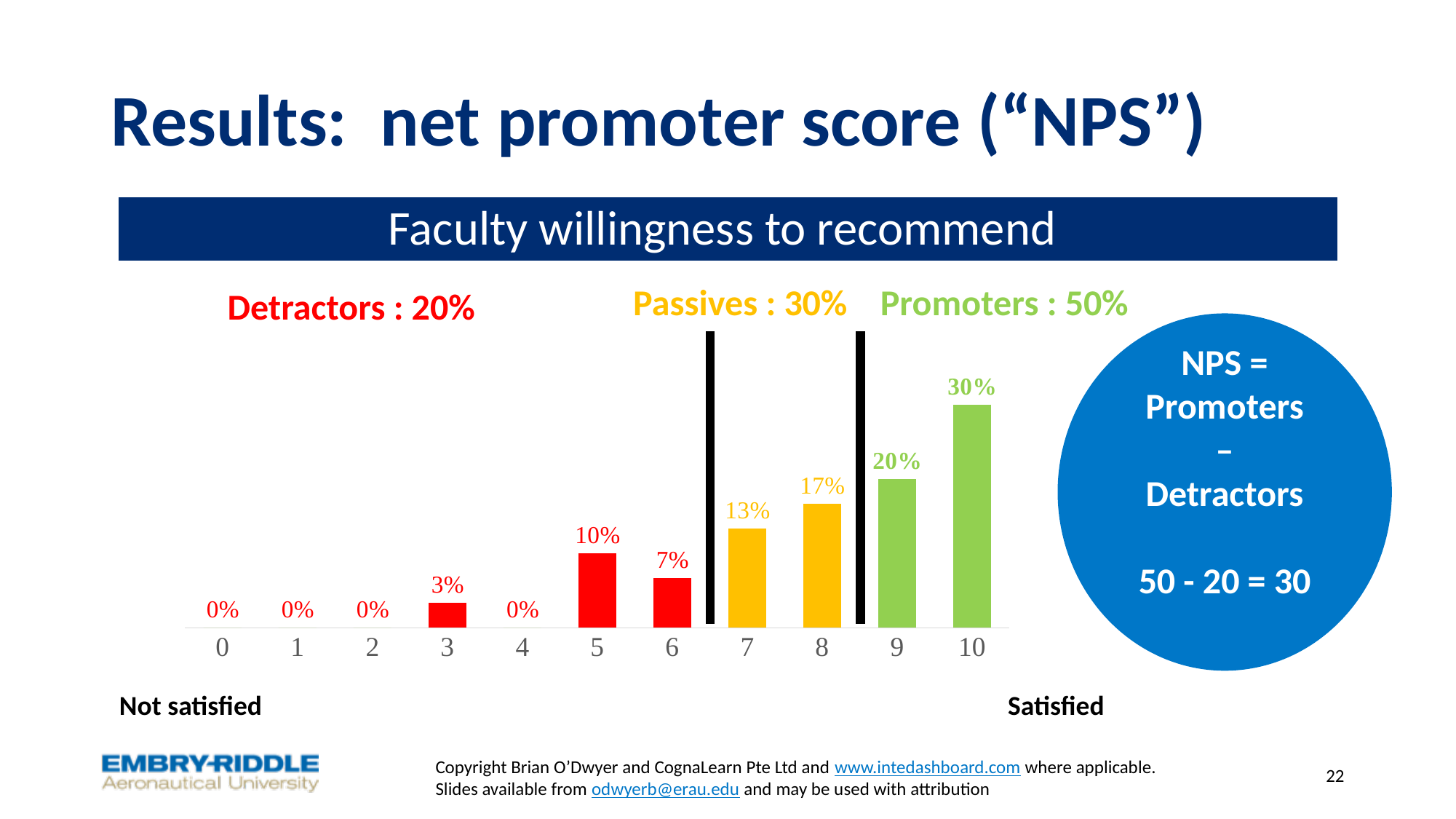

# Results:  net promoter score (“NPS”)
Faculty willingness to recommend
Passives : 30%
Detractors : 20%

### Chart

| Category |  |
|---|---|
| 0 | 0.0 |
| 1 | 0.0 |
| 2 | 0.0 |
| 3 | 0.03333333333333333 |
| 4 | 0.0 |
| 5 | 0.1 |
| 6 | 0.06666666666666667 |
| 7 | 0.13333333333333333 |
| 8 | 0.16666666666666666 |
| 9 | 0.2 |
| 10 | 0.3 |
Promoters : 50%
NPS = Promoters
 –
Detractors

50 - 20 = 30

Not satisfied
Satisfied
Copyright Brian O’Dwyer and CognaLearn Pte Ltd and www.intedashboard.com where applicable.
Slides available from odwyerb@erau.edu and may be used with attribution

22